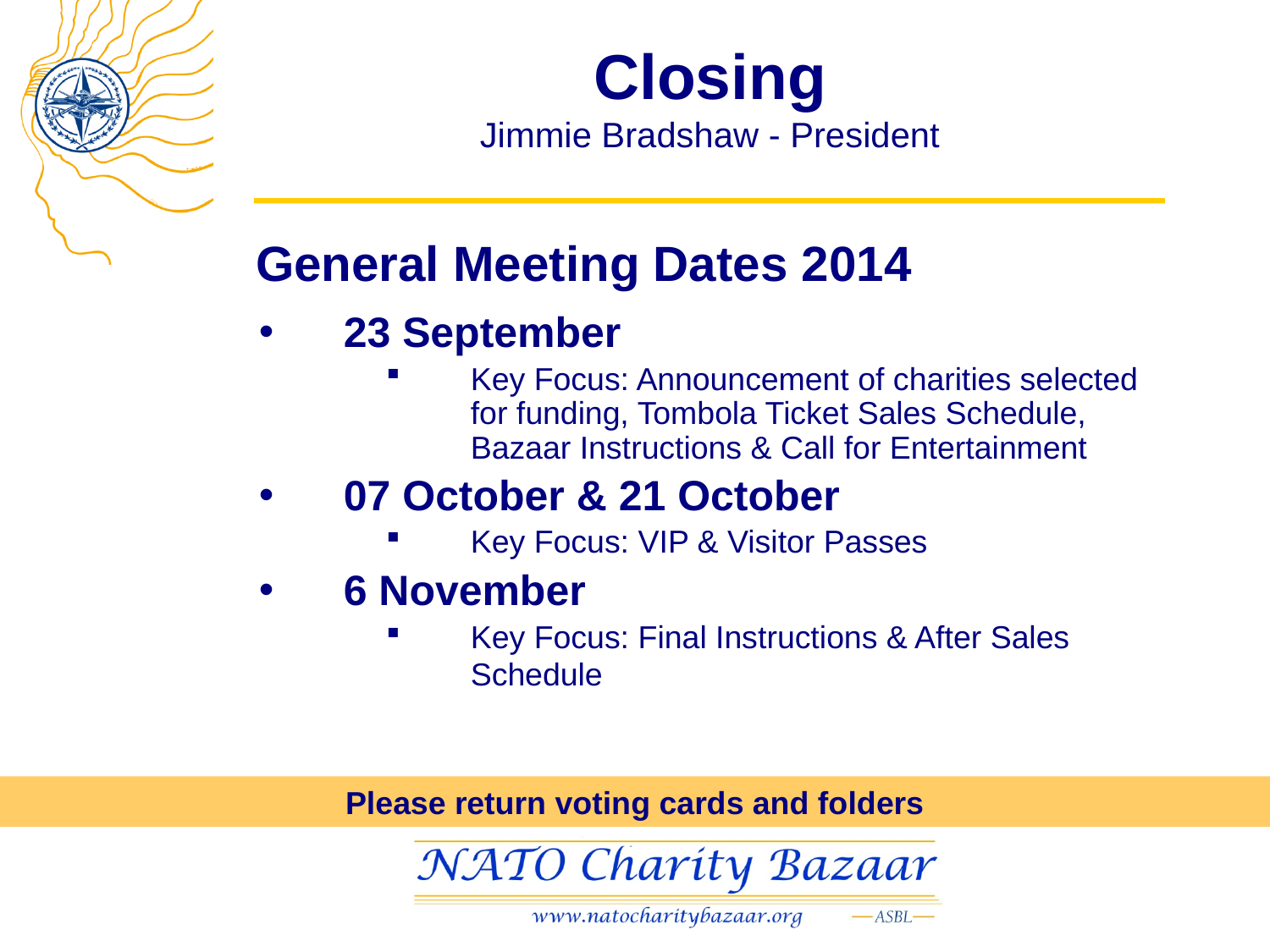

# Closing Jimmie Bradshaw - President

General Meeting Dates 2014
23 September
Key Focus: Announcement of charities selected for funding, Tombola Ticket Sales Schedule, Bazaar Instructions & Call for Entertainment
07 October & 21 October
Key Focus: VIP & Visitor Passes
6 November
Key Focus: Final Instructions & After Sales Schedule

Please return voting cards and folders